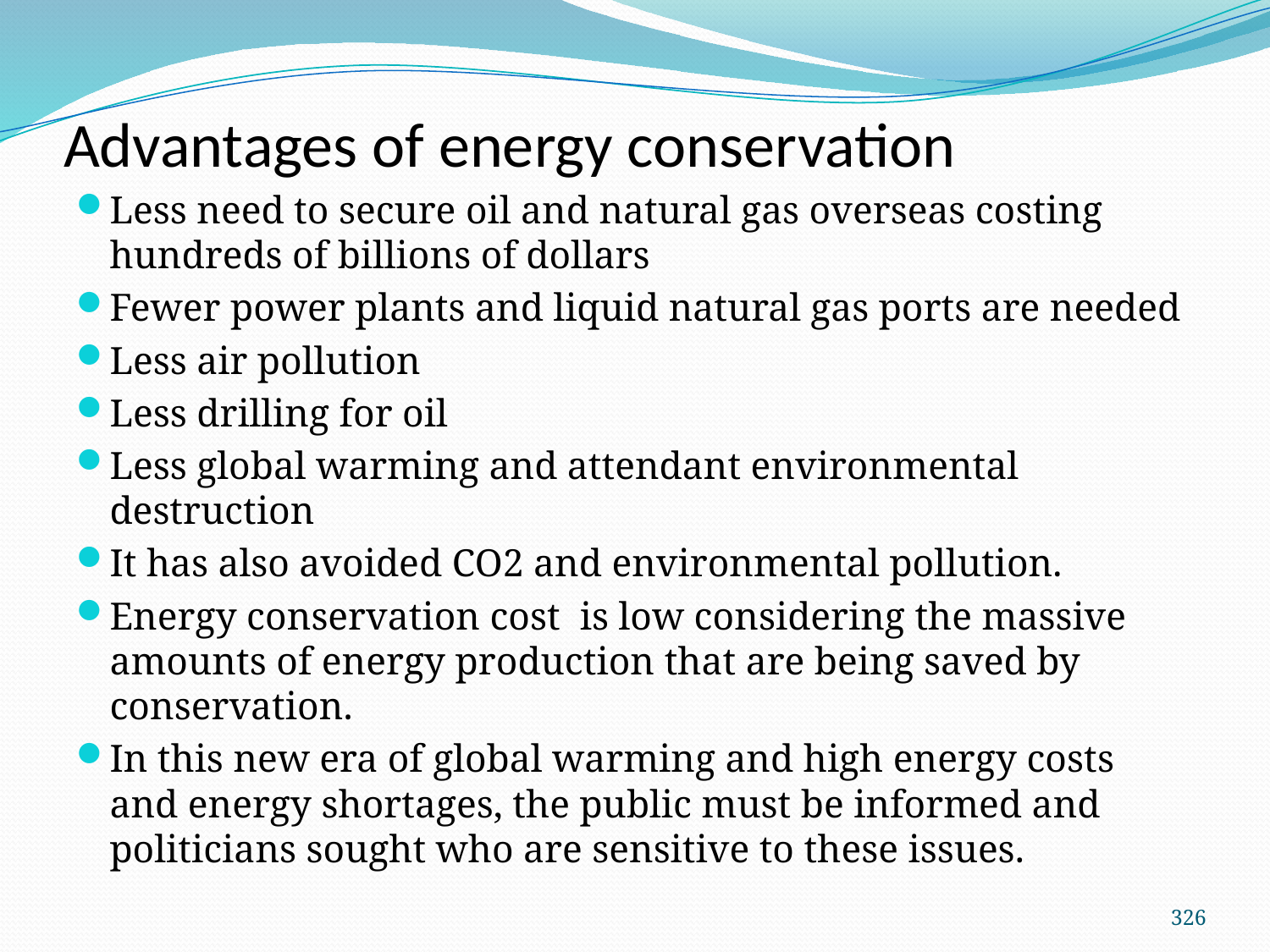

# Advantages of energy conservation
Less need to secure oil and natural gas overseas costing hundreds of billions of dollars
Fewer power plants and liquid natural gas ports are needed
Less air pollution
Less drilling for oil
Less global warming and attendant environmental destruction
It has also avoided CO2 and environmental pollution.
Energy conservation cost  is low considering the massive amounts of energy production that are being saved by conservation.
In this new era of global warming and high energy costs and energy shortages, the public must be informed and politicians sought who are sensitive to these issues.
326